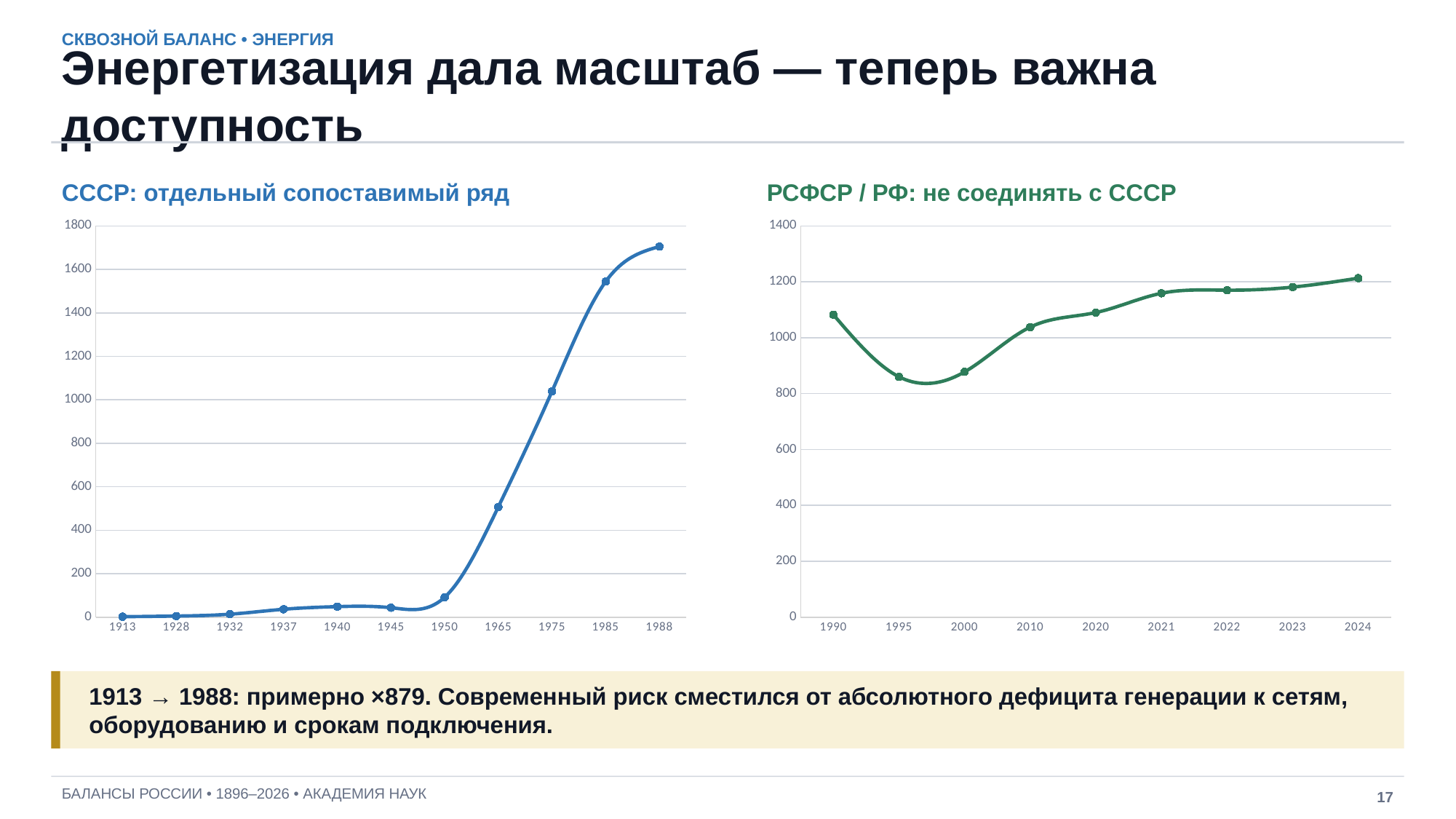

СКВОЗНОЙ БАЛАНС • ЭНЕРГИЯ
Энергетизация дала масштаб — теперь важна доступность

СССР: отдельный сопоставимый ряд
РСФСР / РФ: не соединять с СССР

### Chart

| Category |  |
|---|---|
| 1913 | 1.94 |
| 1928 | 5.0 |
| 1932 | 13.5 |
| 1937 | 36.2 |
| 1940 | 48.3 |
| 1945 | 43.3 |
| 1950 | 91.2 |
| 1965 | 507.0 |
| 1975 | 1039.0 |
| 1985 | 1544.0 |
| 1988 | 1705.0 |

### Chart

| Category |  |
|---|---|
| 1990 | 1082.2 |
| 1995 | 860.0 |
| 2000 | 877.8 |
| 2010 | 1038.0 |
| 2020 | 1090.0 |
| 2021 | 1159.0 |
| 2022 | 1170.0 |
| 2023 | 1181.0 |
| 2024 | 1213.0 |

1913 → 1988: примерно ×879. Современный риск сместился от абсолютного дефицита генерации к сетям, оборудованию и срокам подключения.

БАЛАНСЫ РОССИИ • 1896–2026 • АКАДЕМИЯ НАУК
17